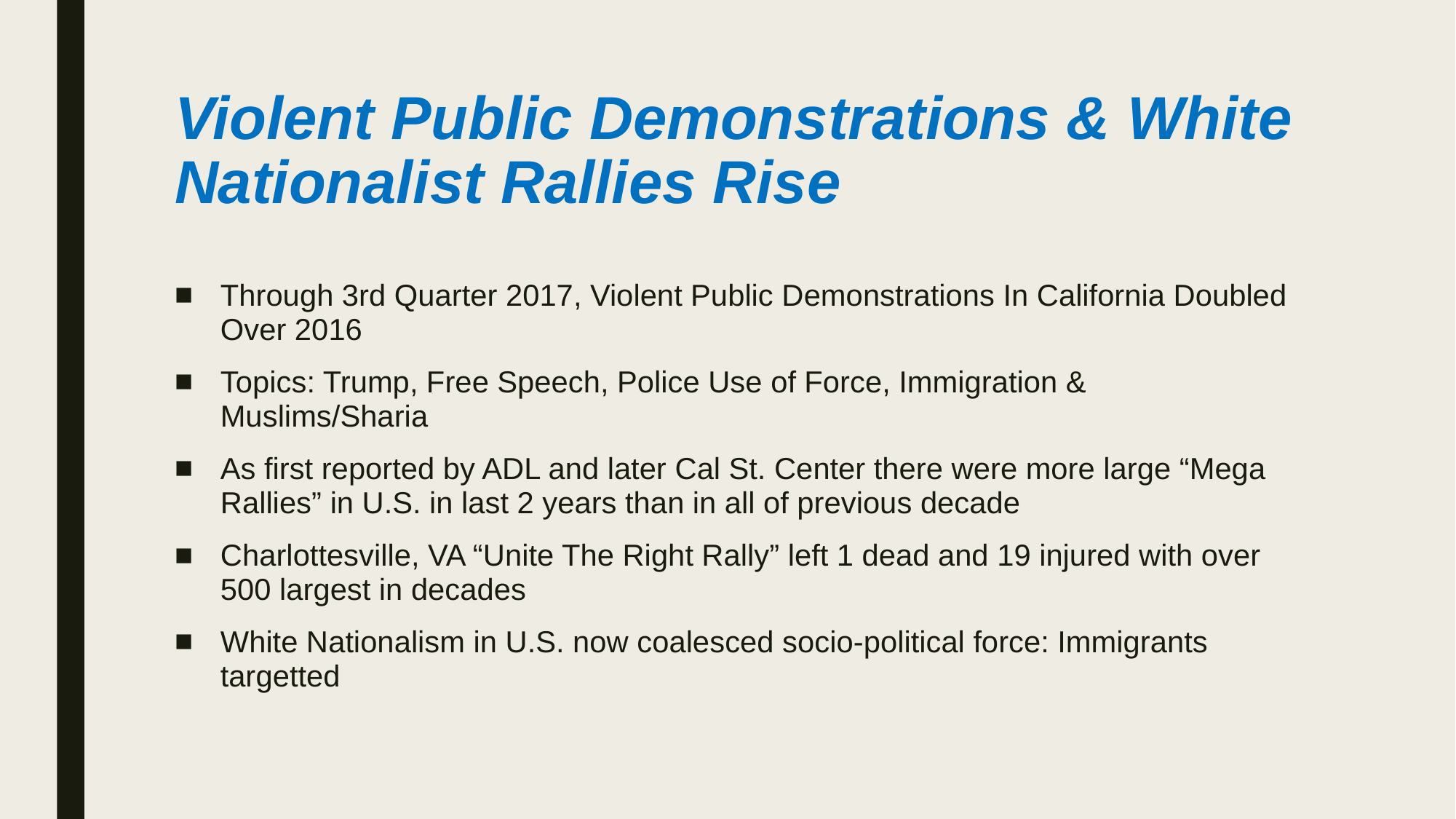

# Violent Public Demonstrations & White Nationalist Rallies Rise
Through 3rd Quarter 2017, Violent Public Demonstrations In California Doubled Over 2016
Topics: Trump, Free Speech, Police Use of Force, Immigration & Muslims/Sharia
As first reported by ADL and later Cal St. Center there were more large “Mega Rallies” in U.S. in last 2 years than in all of previous decade
Charlottesville, VA “Unite The Right Rally” left 1 dead and 19 injured with over 500 largest in decades
White Nationalism in U.S. now coalesced socio-political force: Immigrants targetted